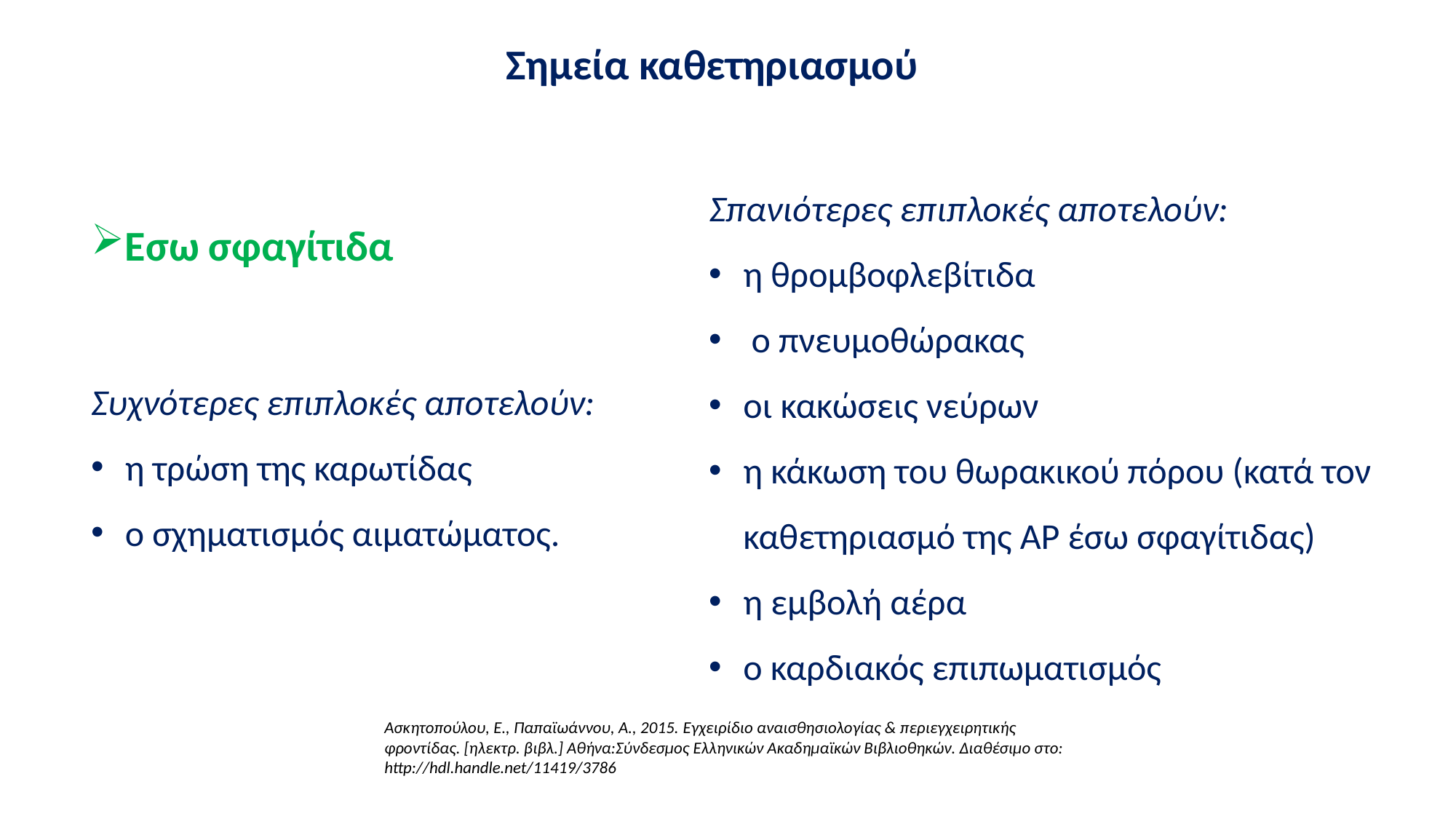

Σημεία καθετηριασμού
Σπανιότερες επιπλοκές αποτελούν:
η θρομβοφλεβίτιδα
 ο πνευμοθώρακας
οι κακώσεις νεύρων
η κάκωση του θωρακικού πόρου (κατά τον καθετηριασμό της ΑΡ έσω σφαγίτιδας)
η εμβολή αέρα
ο καρδιακός επιπωματισμός
Εσω σφαγίτιδα

Συχνότερες επιπλοκές αποτελούν:
η τρώση της καρωτίδας
ο σχηματισμός αιματώματος.

Ασκητοπούλου, Ε., Παπαϊωάννου, Α., 2015. Εγχειρίδιο αναισθησιολογίας & περιεγχειρητικής φροντίδας. [ηλεκτρ. βιβλ.] Αθήνα:Σύνδεσμος Ελληνικών Ακαδημαϊκών Βιβλιοθηκών. Διαθέσιμο στο: http://hdl.handle.net/11419/3786